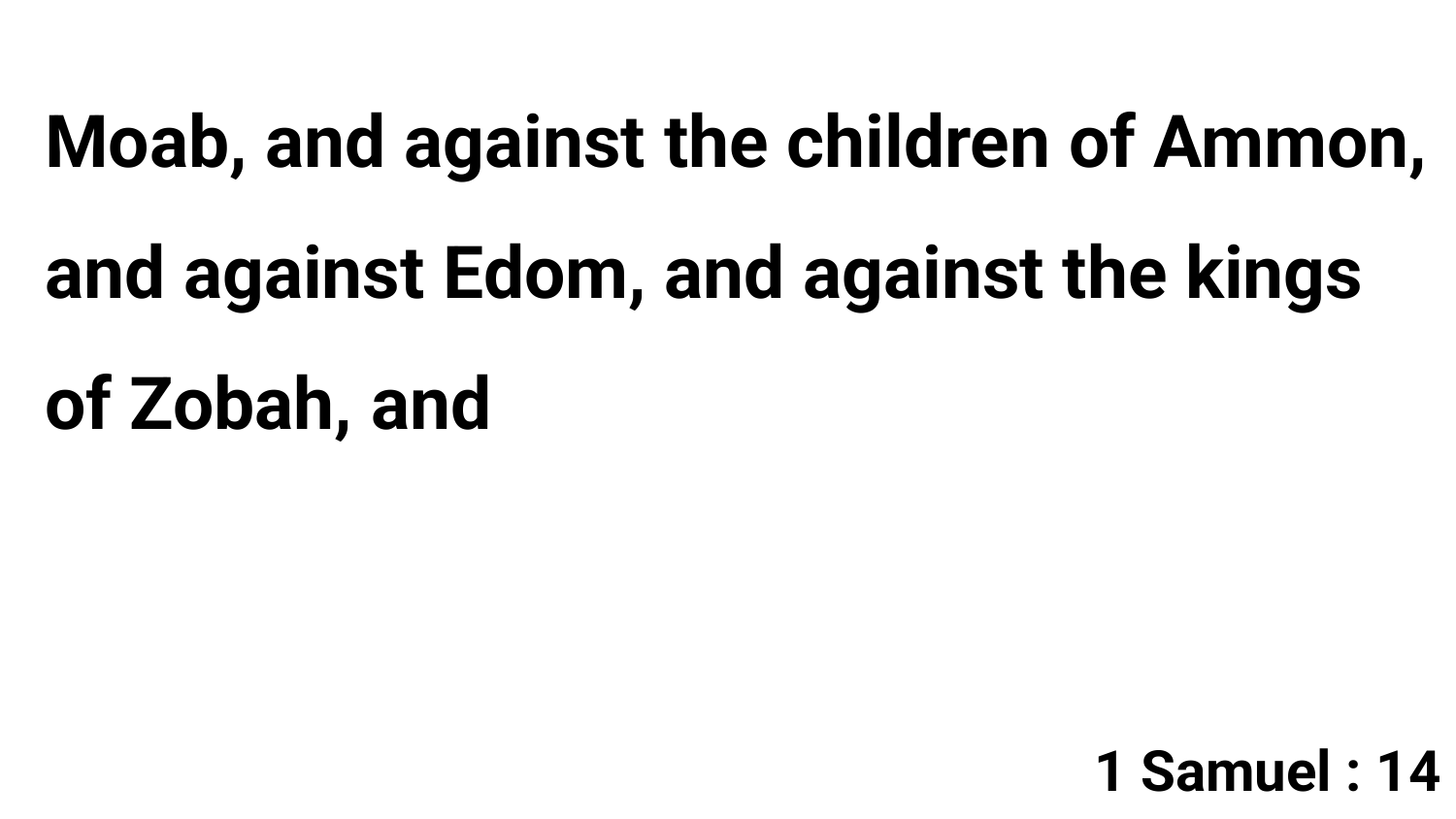

Moab, and against the children of Ammon, and against Edom, and against the kings of Zobah, and
1 Samuel : 14